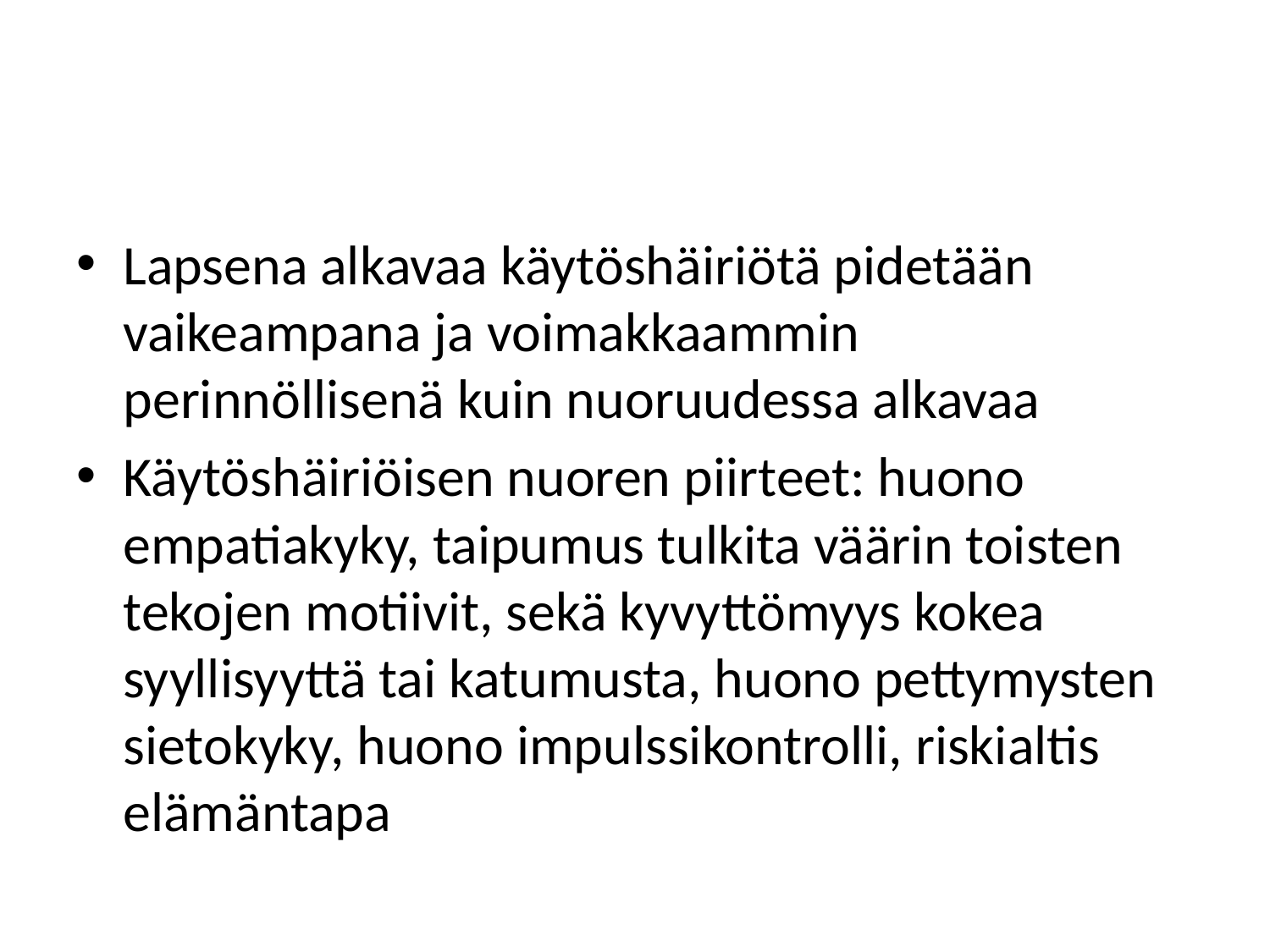

#
Lapsena alkavaa käytöshäiriötä pidetään vaikeampana ja voimakkaammin perinnöllisenä kuin nuoruudessa alkavaa
Käytöshäiriöisen nuoren piirteet: huono empatiakyky, taipumus tulkita väärin toisten tekojen motiivit, sekä kyvyttömyys kokea syyllisyyttä tai katumusta, huono pettymysten sietokyky, huono impulssikontrolli, riskialtis elämäntapa